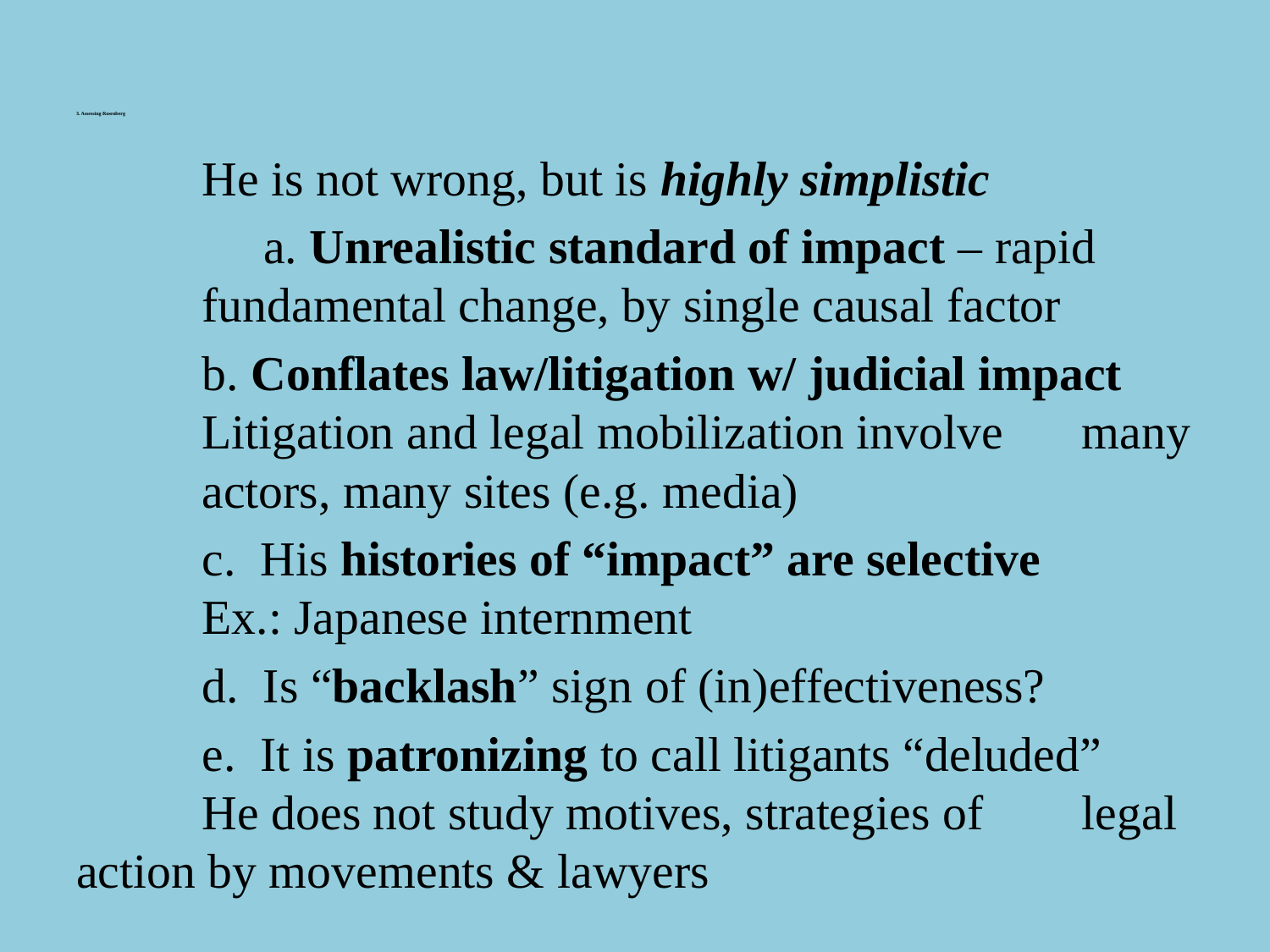

# 3. Assessing Rosenberg
	He is not wrong, but is highly simplistic
	     a. Unrealistic standard of impact – rapid 					fundamental change, by single causal factor
		b. Conflates law/litigation w/ judicial impact 				Litigation and legal mobilization involve 						many 	actors, many sites (e.g. media)
		c.  His histories of “impact” are selective
					Ex.: Japanese internment
		d.  Is “backlash” sign of (in)effectiveness?
 		e.  It is patronizing to call litigants “deluded”
				He does not study motives, strategies of 						legal action by movements & lawyers